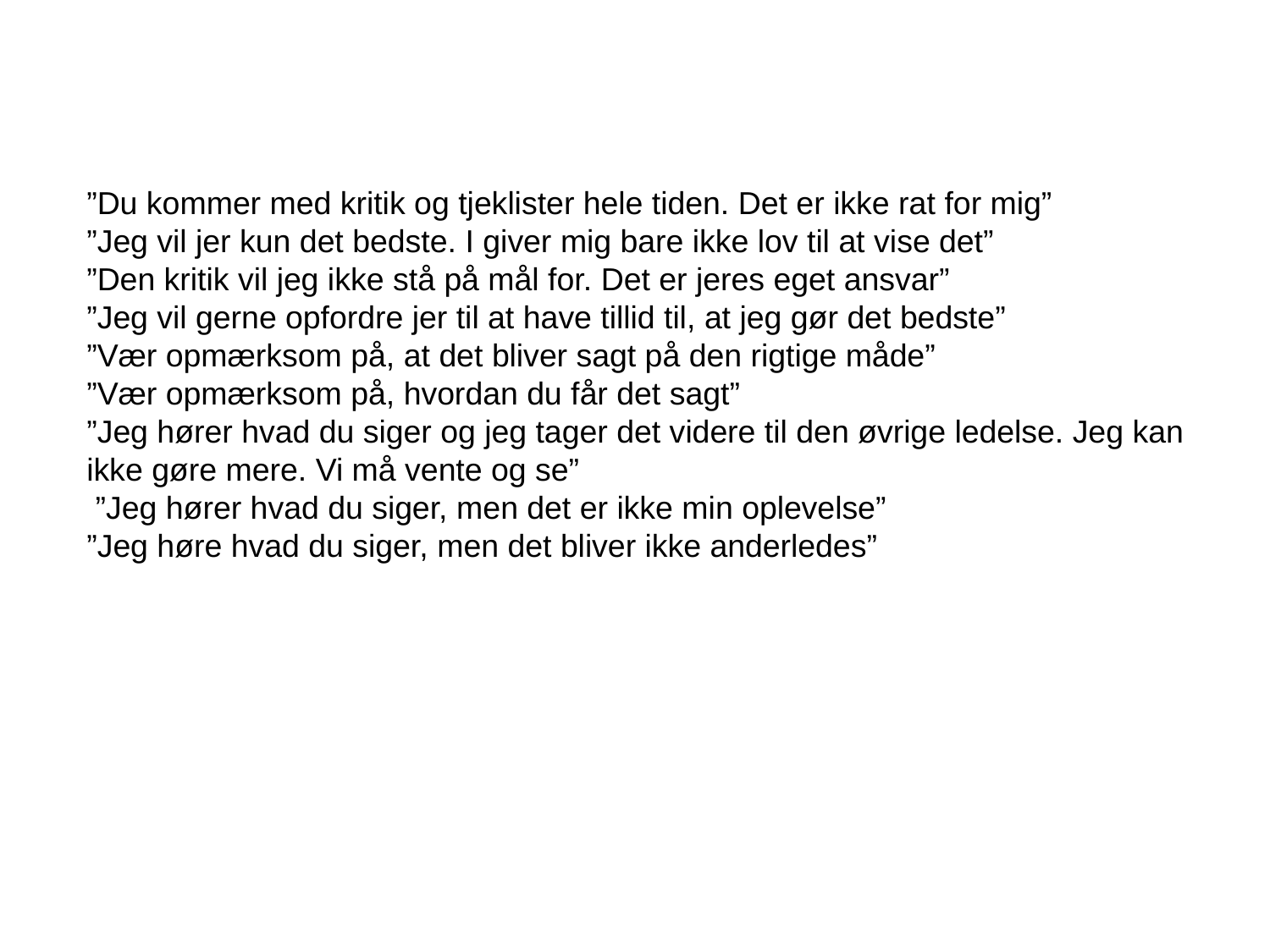

”Du kommer med kritik og tjeklister hele tiden. Det er ikke rat for mig”
”Jeg vil jer kun det bedste. I giver mig bare ikke lov til at vise det”
”Den kritik vil jeg ikke stå på mål for. Det er jeres eget ansvar”
”Jeg vil gerne opfordre jer til at have tillid til, at jeg gør det bedste”
”Vær opmærksom på, at det bliver sagt på den rigtige måde”
”Vær opmærksom på, hvordan du får det sagt”
”Jeg hører hvad du siger og jeg tager det videre til den øvrige ledelse. Jeg kan ikke gøre mere. Vi må vente og se”
 ”Jeg hører hvad du siger, men det er ikke min oplevelse”
”Jeg høre hvad du siger, men det bliver ikke anderledes”